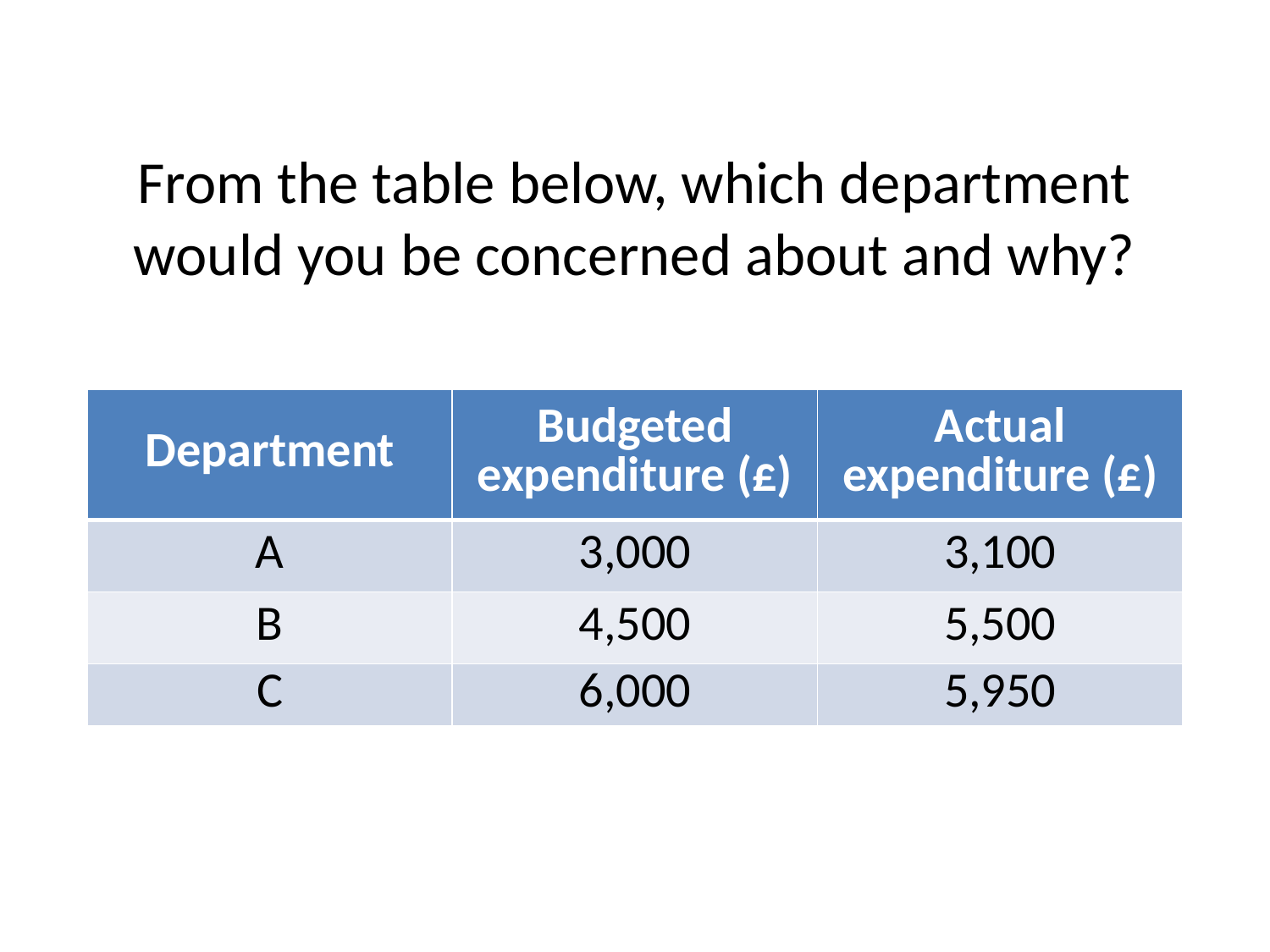

# From the table below, which department would you be concerned about and why?
| Department | Budgeted expenditure (£) | Actual expenditure (£) |
| --- | --- | --- |
| A | 3,000 | 3,100 |
| B | 4,500 | 5,500 |
| C | 6,000 | 5,950 |